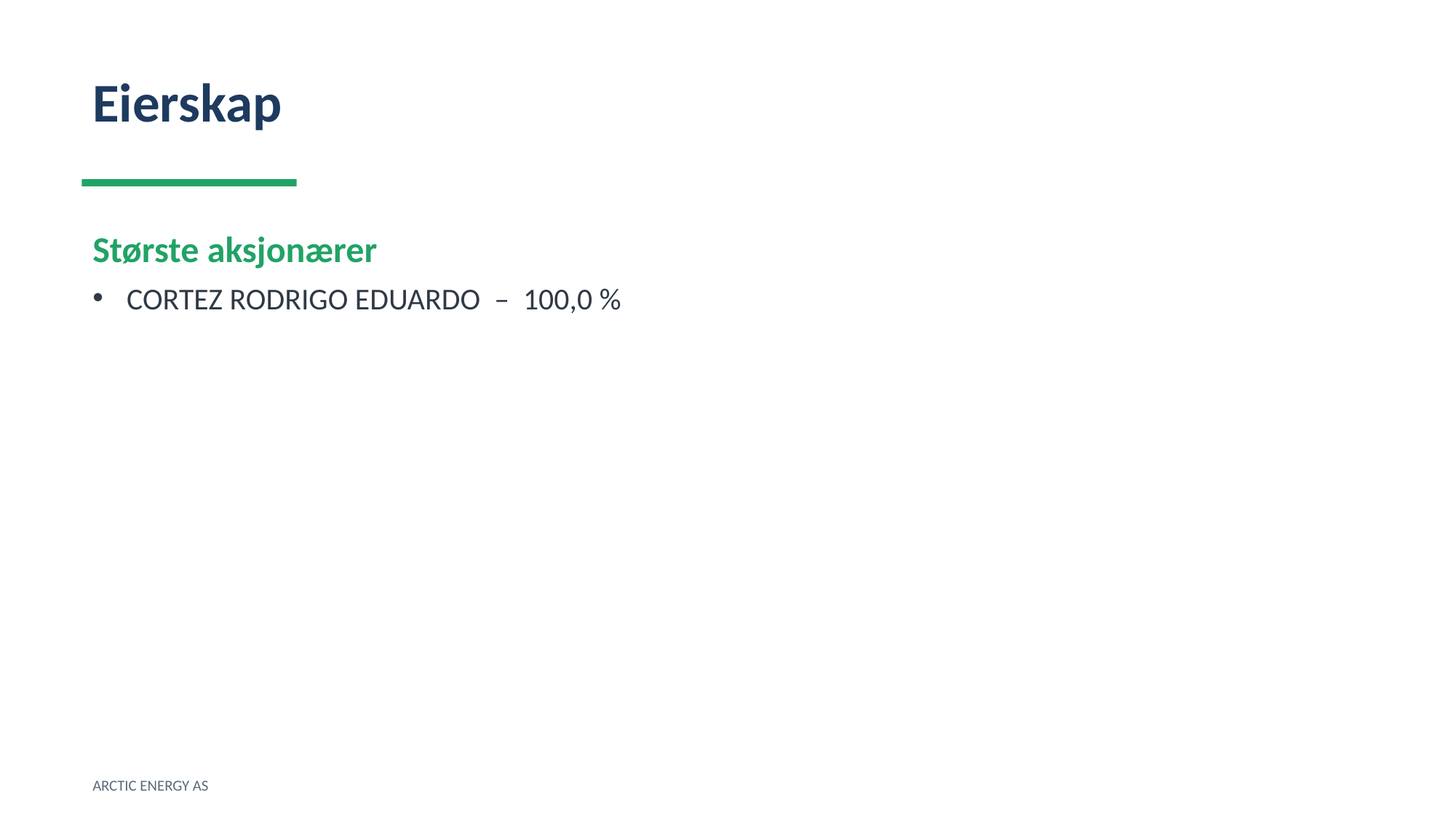

Eierskap

Største aksjonærer
CORTEZ RODRIGO EDUARDO  –  100,0 %
ARCTIC ENERGY AS